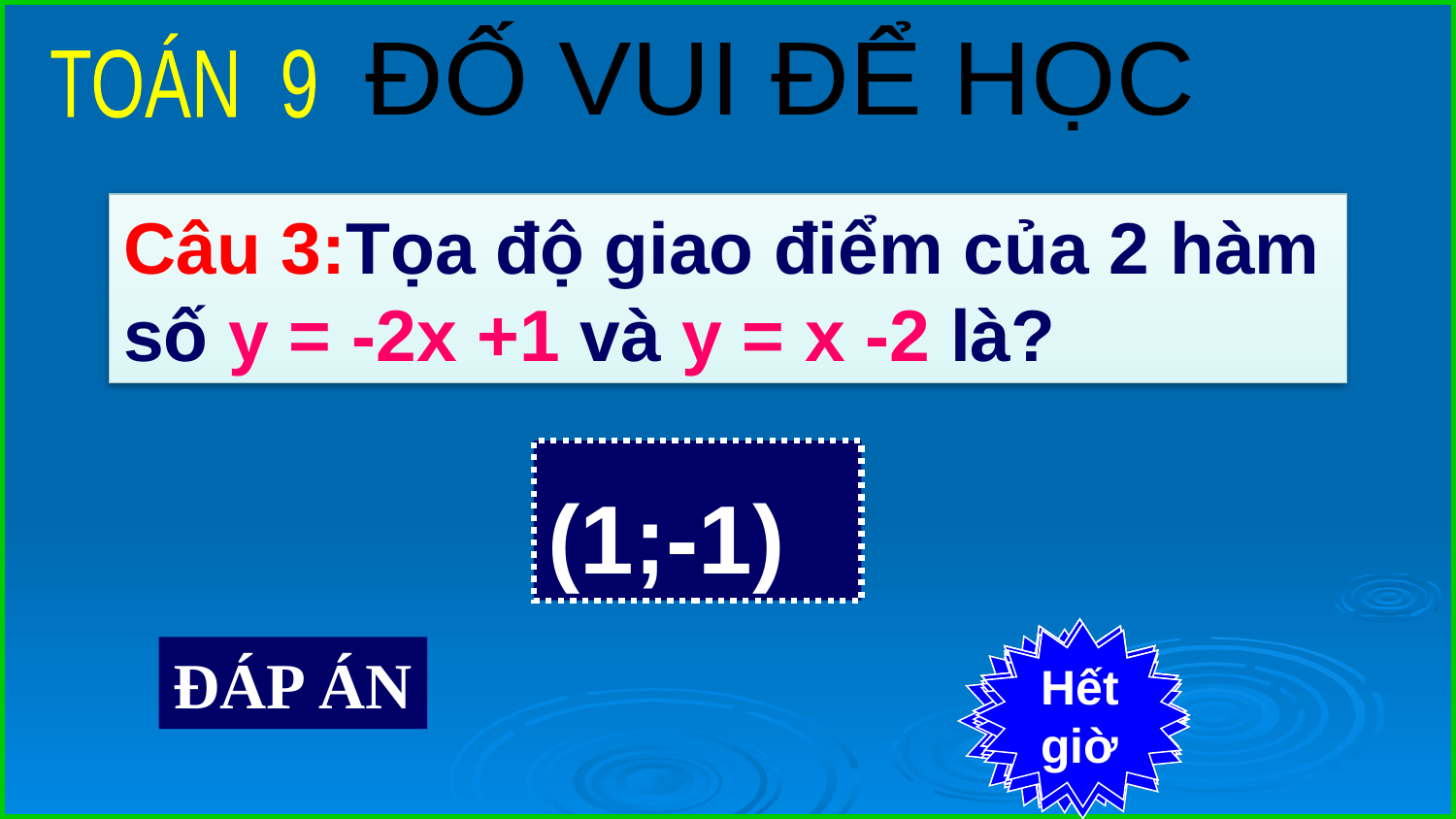

ĐỐ VUI ĐỂ HỌC
TOÁN  9
Câu 3:Tọa độ giao điểm của 2 hàm số y = -2x +1 và y = x -2 là?
(1;-1)
7
6
4
2
Hết
giờ
Bắt
đầu
5
3
9
8
1
ĐÁP ÁN